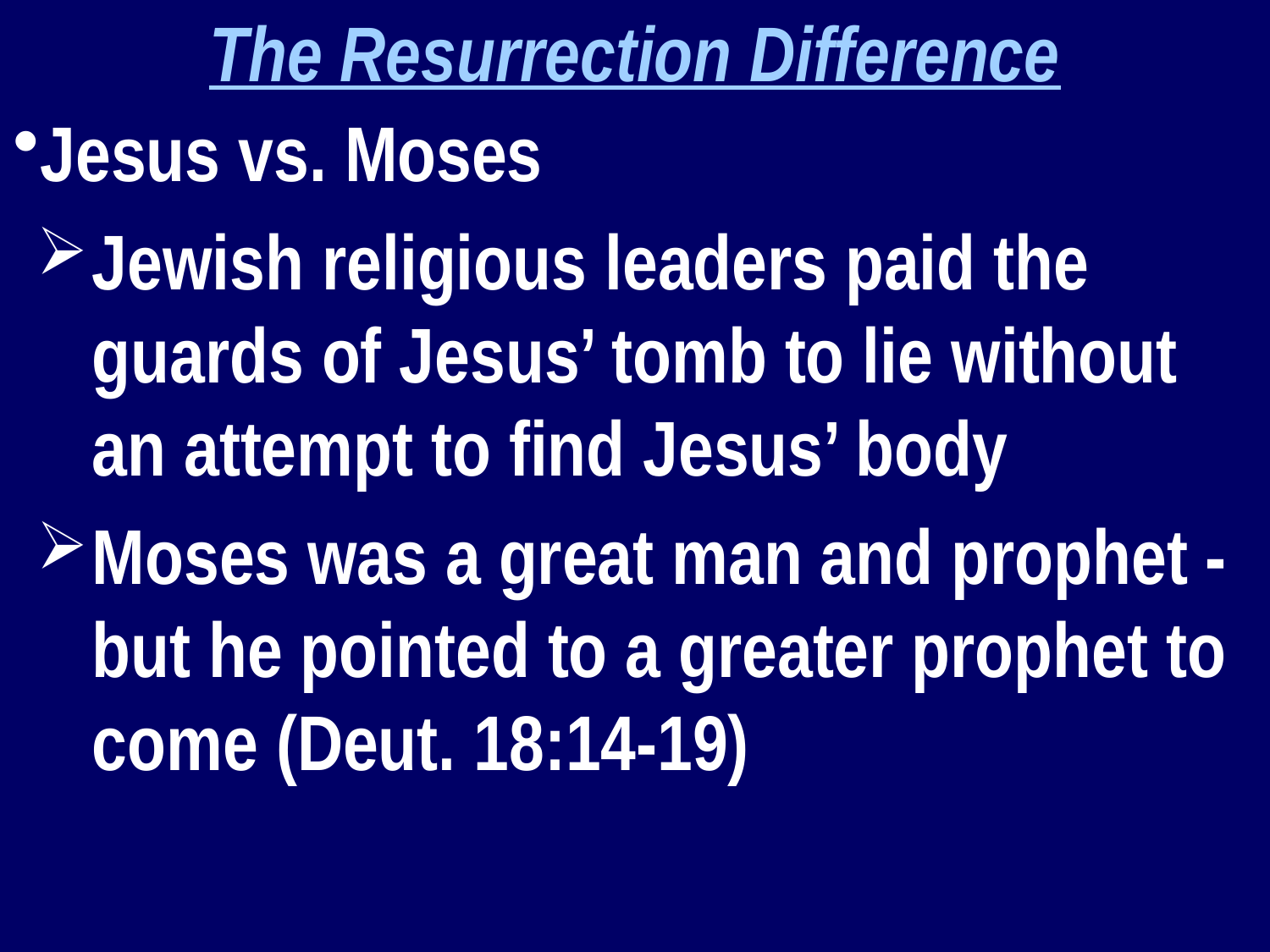

The Resurrection Difference
Jesus vs. Moses
Jewish religious leaders paid the guards of Jesus’ tomb to lie without an attempt to find Jesus’ body
Moses was a great man and prophet - but he pointed to a greater prophet to come (Deut. 18:14-19)